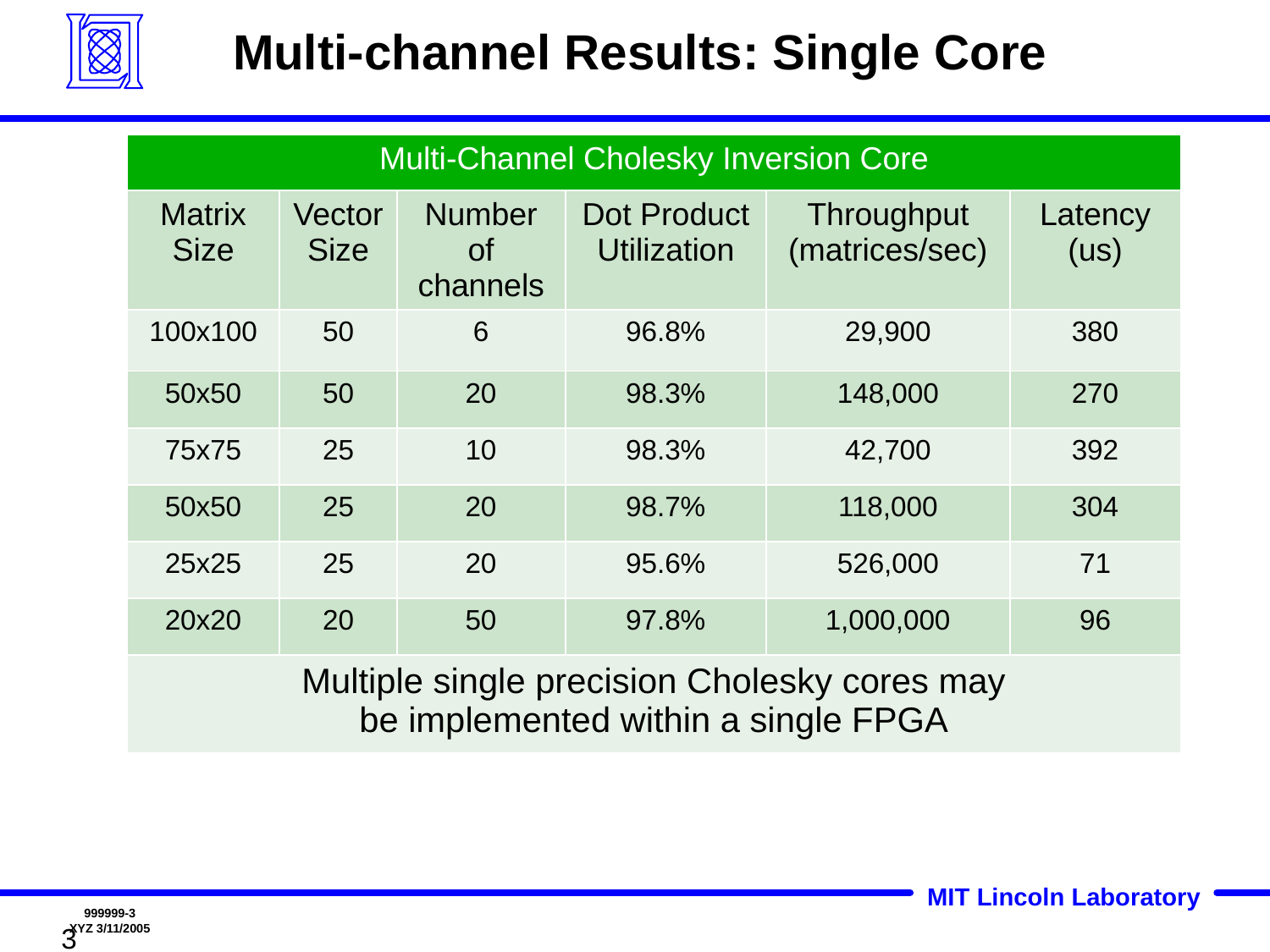

# Multi-channel Results: Single Core
| Multi-Channel Cholesky Inversion Core |  |  |  |  |  |
| --- | --- | --- | --- | --- | --- |
| Matrix Size | Vector Size | Number of channels | Dot Product Utilization | Throughput (matrices/sec) | Latency (us) |
| 100x100 | 50 | 6 | 96.8% | 29,900 | 380 |
| 50x50 | 50 | 20 | 98.3% | 148,000 | 270 |
| 75x75 | 25 | 10 | 98.3% | 42,700 | 392 |
| 50x50 | 25 | 20 | 98.7% | 118,000 | 304 |
| 25x25 | 25 | 20 | 95.6% | 526,000 | 71 |
| 20x20 | 20 | 50 | 97.8% | 1,000,000 | 96 |
| Multiple single precision Cholesky cores may be implemented within a single FPGA |  |  |  |  |  |
3